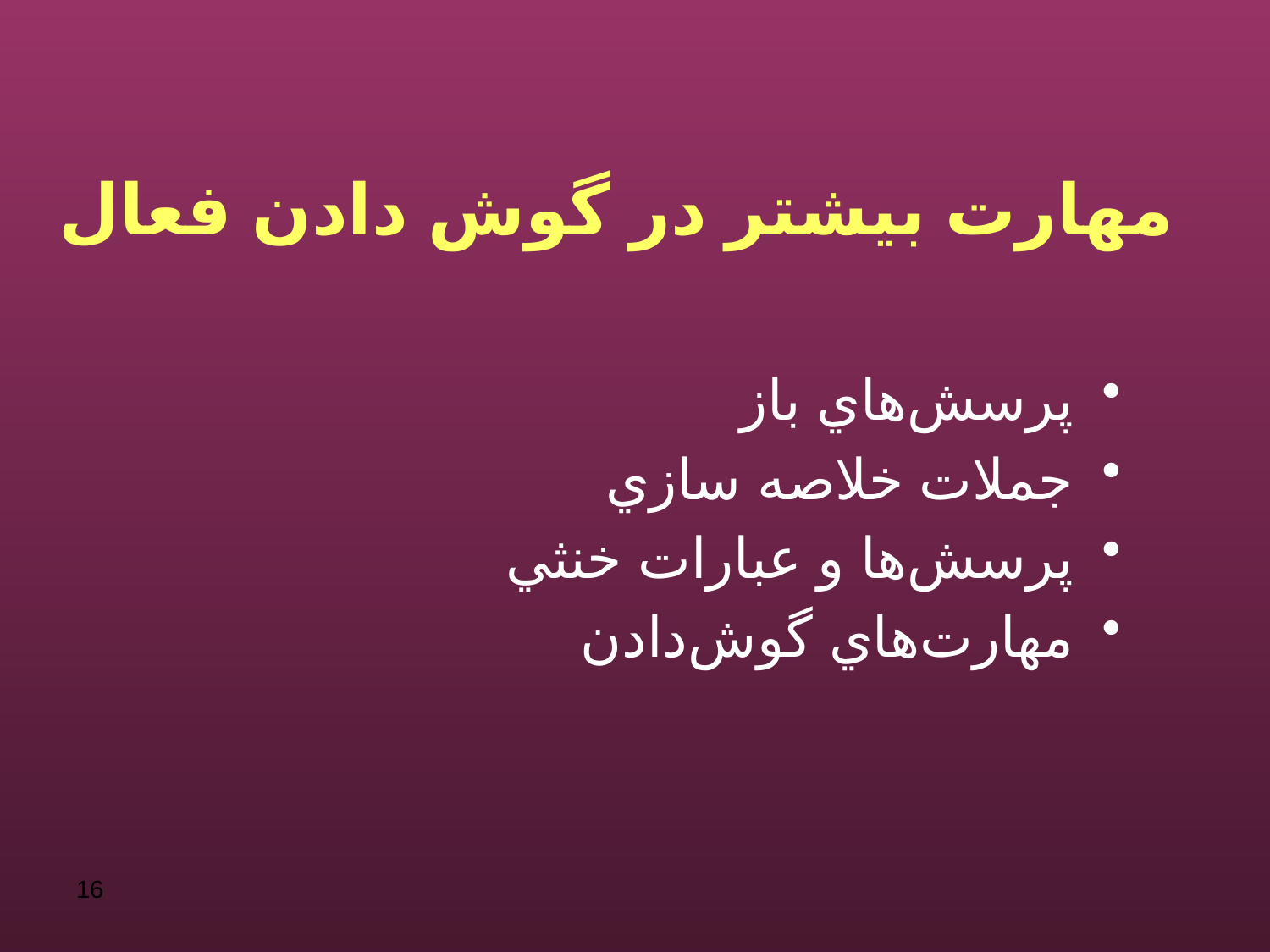

# مهارت بيشتر در گوش دادن فعال
پرسش‌هاي باز
جملات خلاصه سازي
پرسش‌ها و عبارات خنثي
مهارت‌هاي گوش‌دادن
16